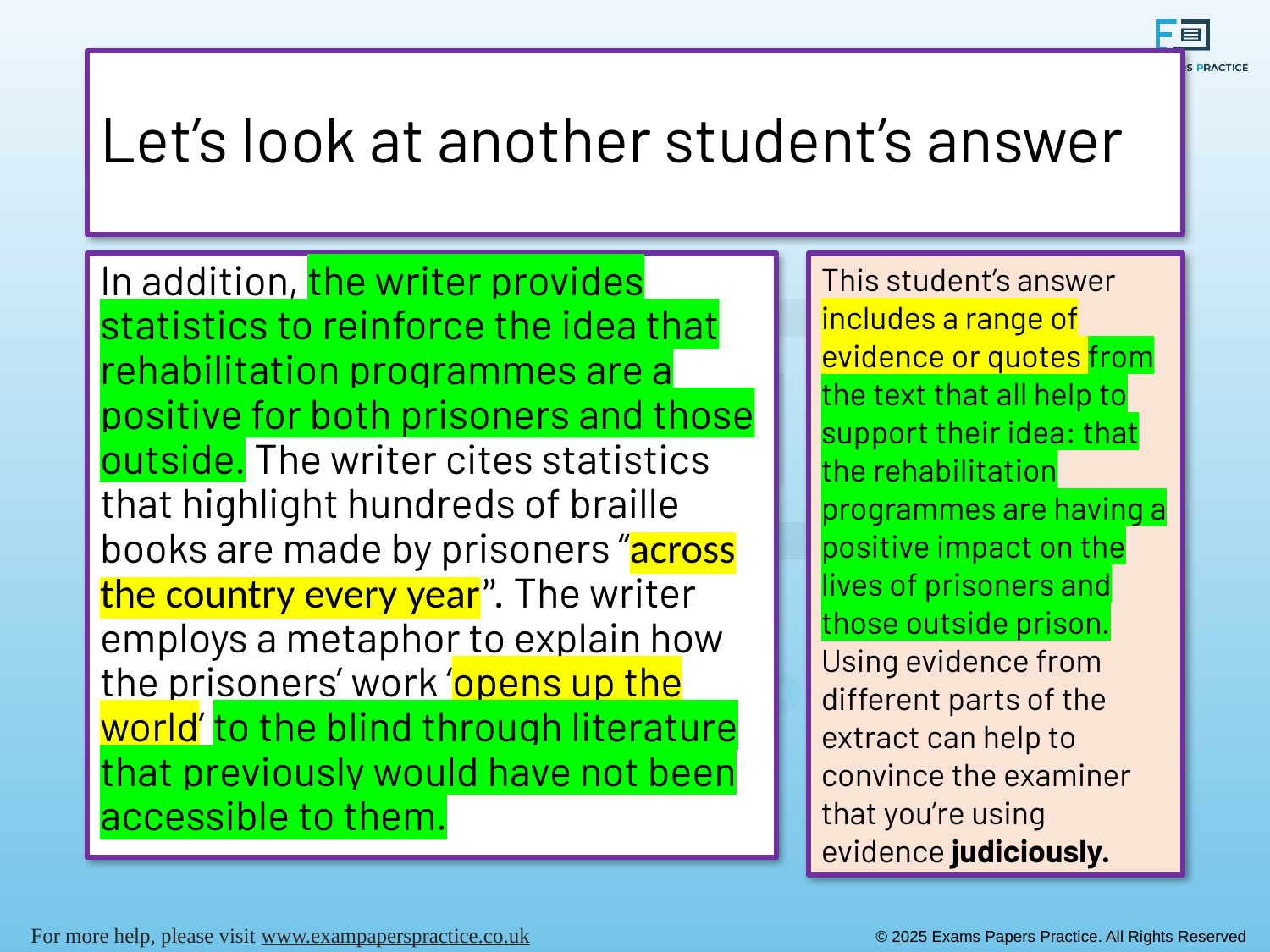

# Let’s look at another student’s answer
In addition, the writer provides statistics to reinforce the idea that rehabilitation programmes are a positive for both prisoners and those outside. The writer cites statistics that highlight hundreds of braille books are made by prisoners “across the country every year”. The writer employs a metaphor to explain how the prisoners’ work ‘opens up the world’ to the blind through literature that previously would have not been accessible to them.
This student’s answer includes a range of evidence or quotes from the text that all help to support their idea: that the rehabilitation programmes are having a positive impact on the lives of prisoners and those outside prison. Using evidence from different parts of the extract can help to convince the examiner that you’re using evidence judiciously.